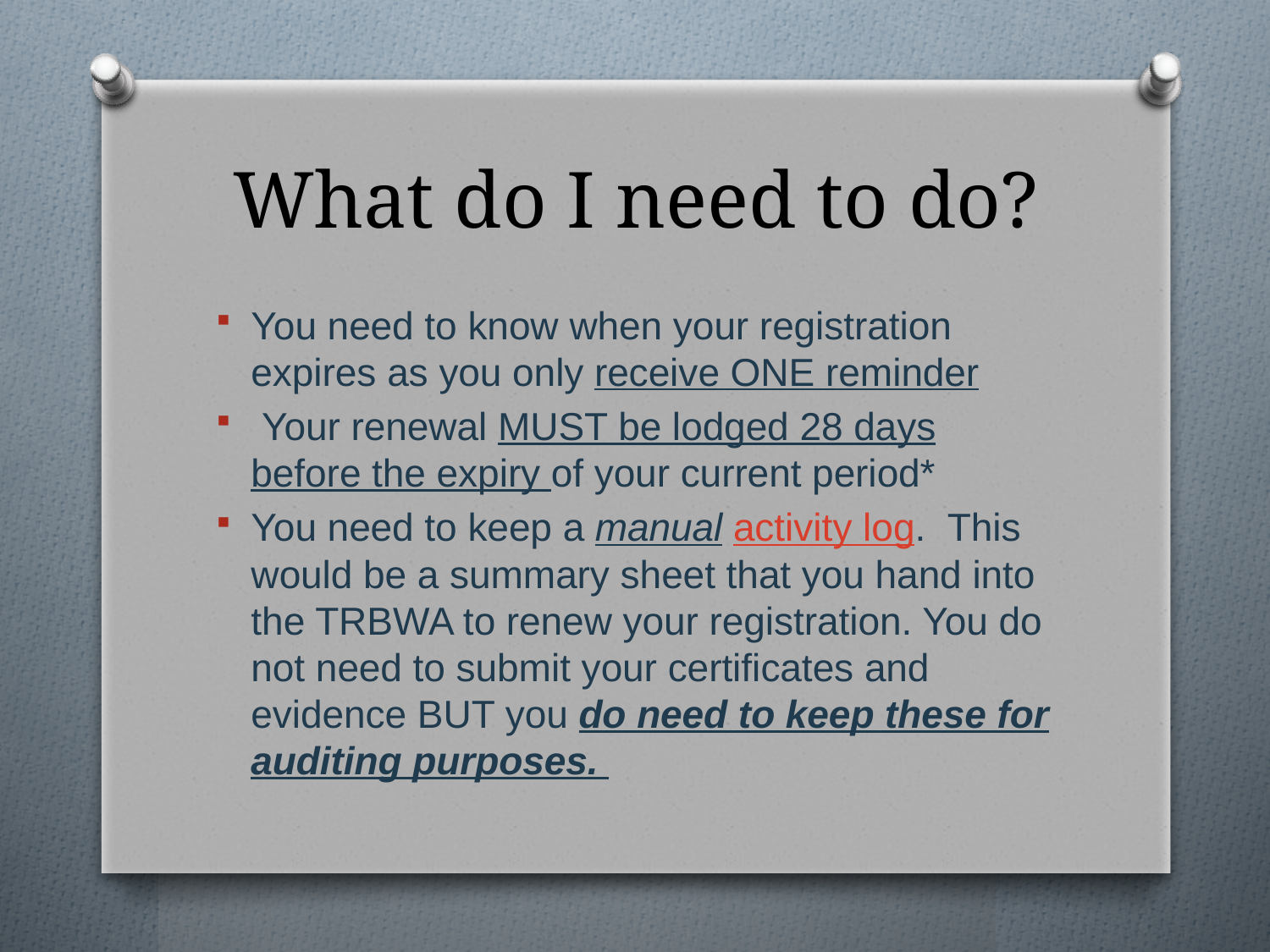

# What do I need to do?
You need to know when your registration expires as you only receive ONE reminder
 Your renewal MUST be lodged 28 days before the expiry of your current period*
You need to keep a manual activity log.  This would be a summary sheet that you hand into the TRBWA to renew your registration. You do not need to submit your certificates and evidence BUT you do need to keep these for auditing purposes.